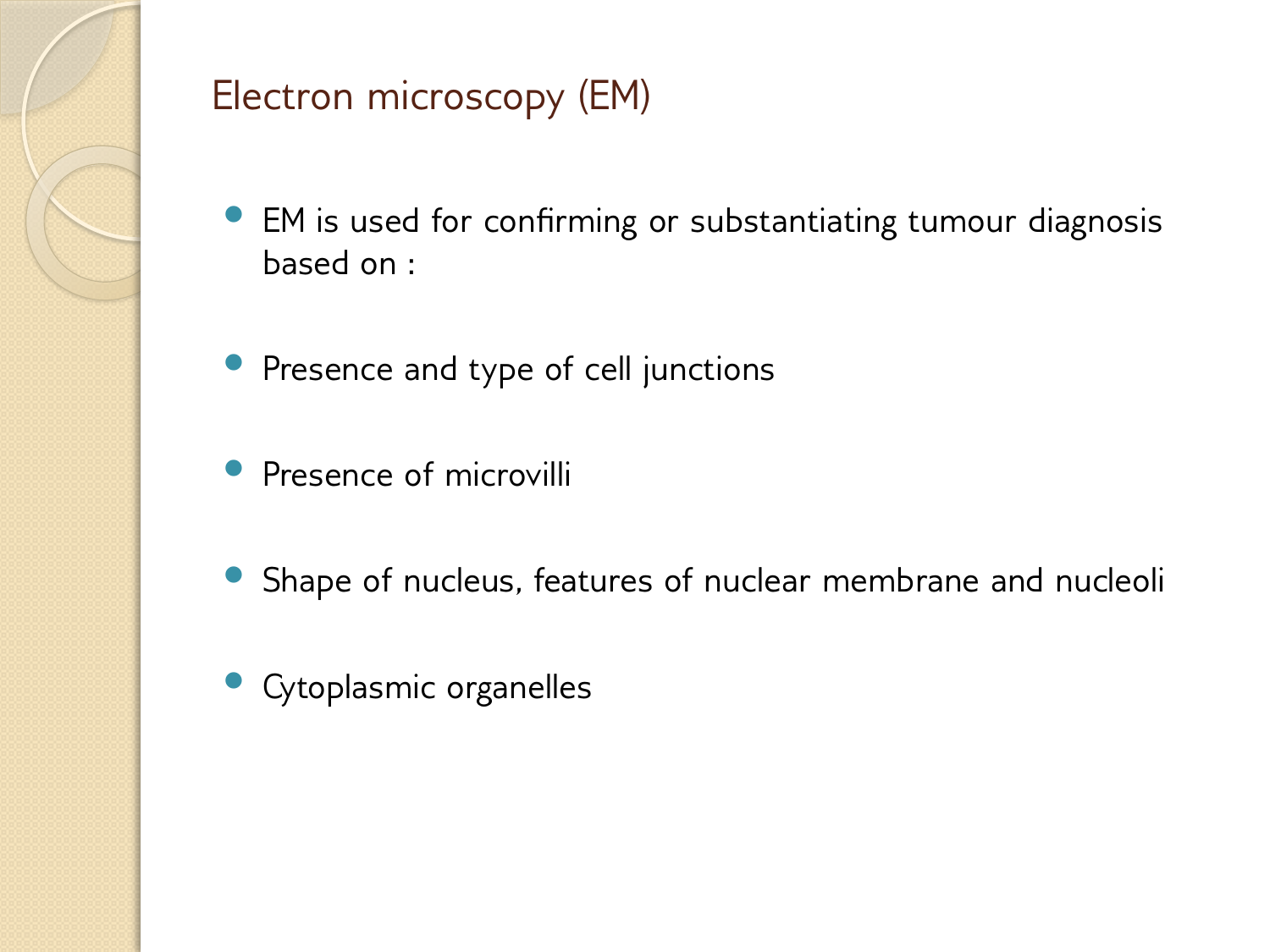

# Electron microscopy (EM)
EM is used for confirming or substantiating tumour diagnosis based on :

Presence and type of cell junctions

Presence of microvilli

Shape of nucleus, features of nuclear membrane and nucleoli

Cytoplasmic organelles